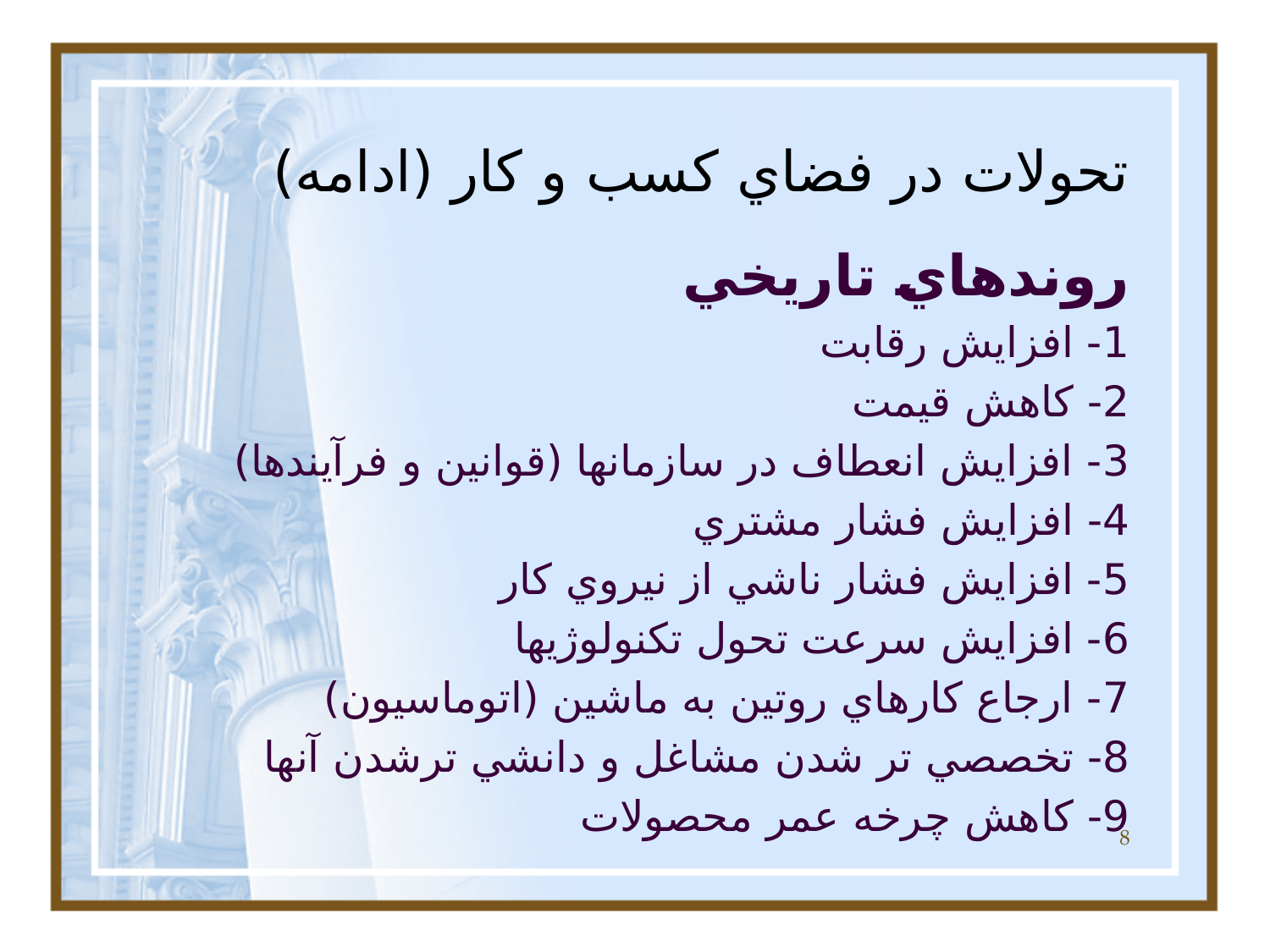

# تحولات در فضاي کسب و کار (ادامه)
روندهاي تاريخي
1- افزايش رقابت
2- کاهش قيمت
3- افزايش انعطاف در سازمانها (قوانين و فرآيندها)
4- افزايش فشار مشتري
5- افزايش فشار ناشي از نيروي کار
6- افزايش سرعت تحول تکنولوژيها
7- ارجاع کارهاي روتين به ماشين (اتوماسيون)
8- تخصصي تر شدن مشاغل و دانشي ترشدن آنها
9- کاهش چرخه عمر محصولات
8